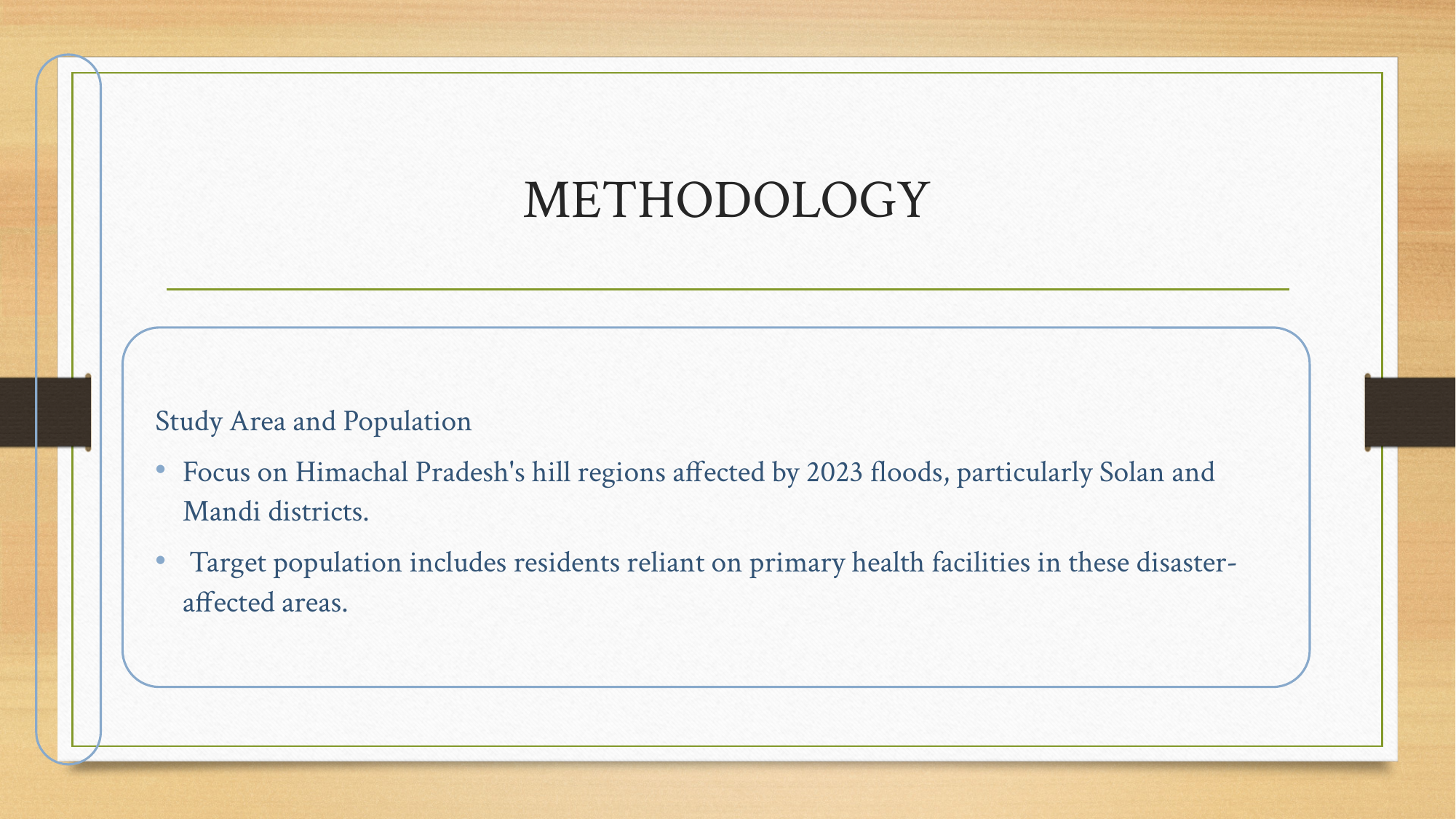

# METHODOLOGY
Study Area and Population
Focus on Himachal Pradesh's hill regions affected by 2023 floods, particularly Solan and Mandi districts.
 Target population includes residents reliant on primary health facilities in these disaster-affected areas.